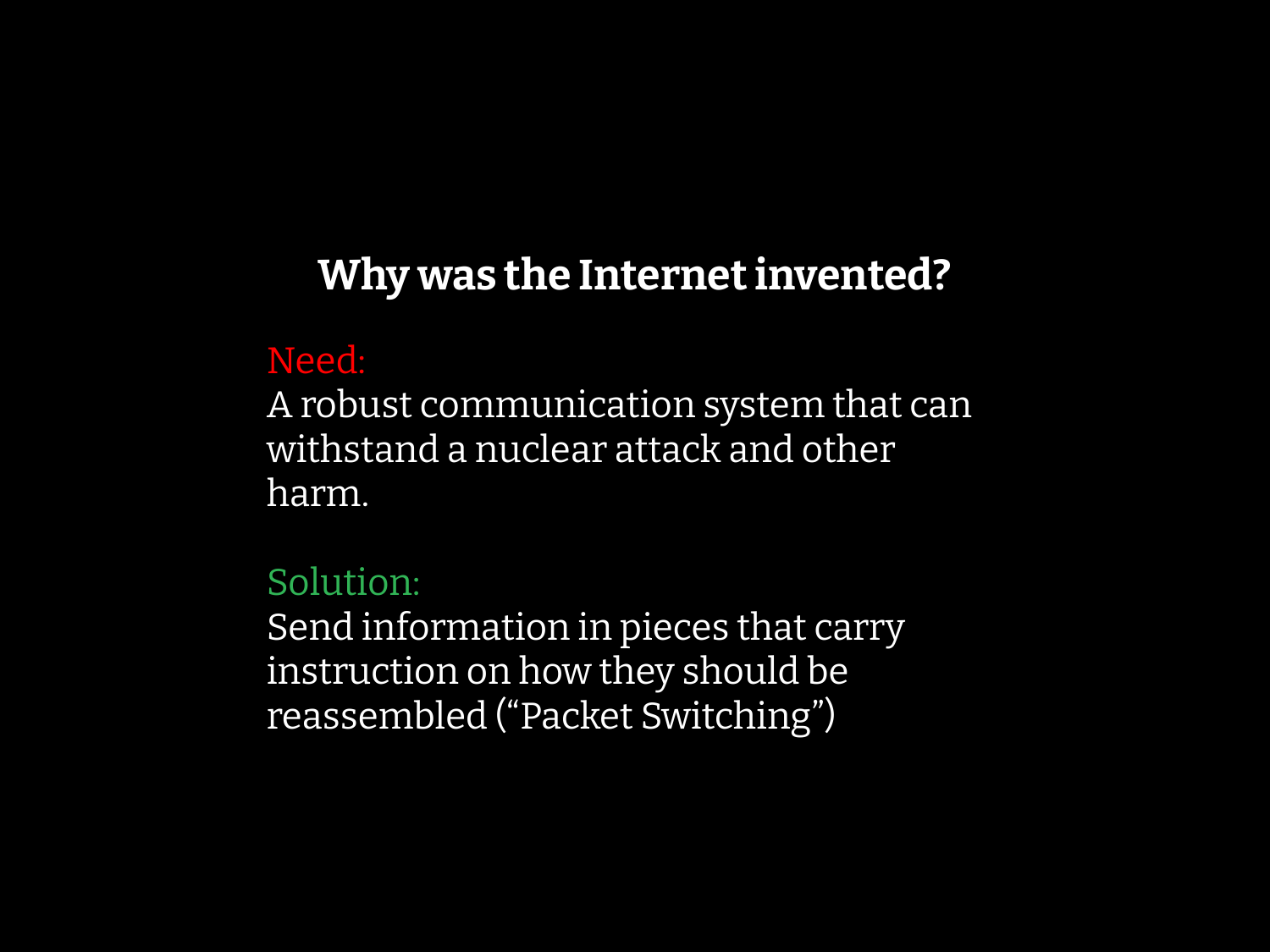

#

Why was the Internet invented?

Need:
A robust communication system that can withstand a nuclear attack and other harm.

Solution:
Send information in pieces that carry instruction on how they should be reassembled (“Packet Switching”)